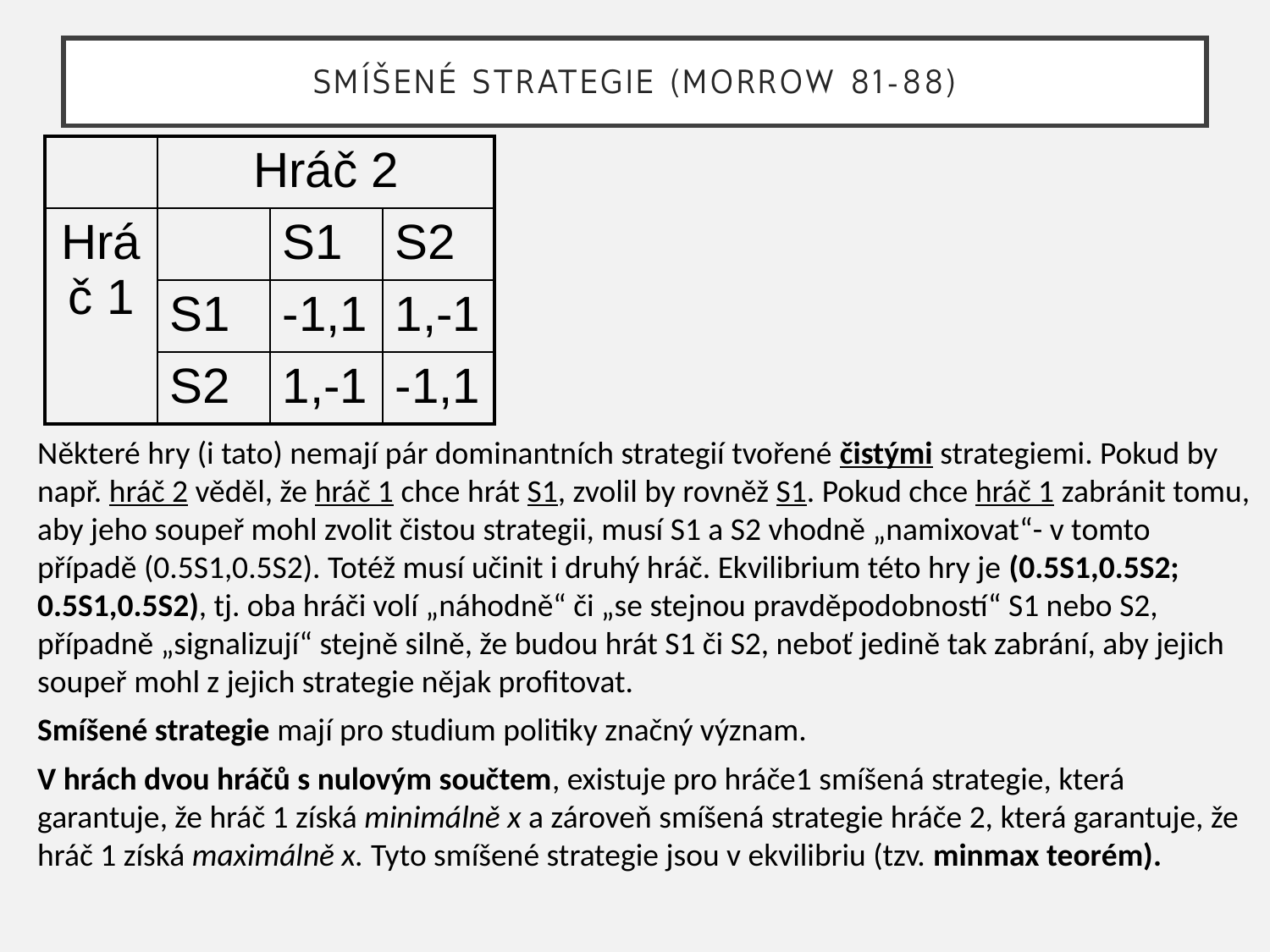

# Smíšené strategie (Morrow 81-88)
|  | Hráč 2 |  |  |
| --- | --- | --- | --- |
| Hráč 1 |  | S1 | S2 |
|  | S1 | -1,1 | 1,-1 |
|  | S2 | 1,-1 | -1,1 |
Některé hry (i tato) nemají pár dominantních strategií tvořené čistými strategiemi. Pokud by např. hráč 2 věděl, že hráč 1 chce hrát S1, zvolil by rovněž S1. Pokud chce hráč 1 zabránit tomu, aby jeho soupeř mohl zvolit čistou strategii, musí S1 a S2 vhodně „namixovat“- v tomto případě (0.5S1,0.5S2). Totéž musí učinit i druhý hráč. Ekvilibrium této hry je (0.5S1,0.5S2; 0.5S1,0.5S2), tj. oba hráči volí „náhodně“ či „se stejnou pravděpodobností“ S1 nebo S2, případně „signalizují“ stejně silně, že budou hrát S1 či S2, neboť jedině tak zabrání, aby jejich soupeř mohl z jejich strategie nějak profitovat.
Smíšené strategie mají pro studium politiky značný význam.
V hrách dvou hráčů s nulovým součtem, existuje pro hráče1 smíšená strategie, která garantuje, že hráč 1 získá minimálně x a zároveň smíšená strategie hráče 2, která garantuje, že hráč 1 získá maximálně x. Tyto smíšené strategie jsou v ekvilibriu (tzv. minmax teorém).